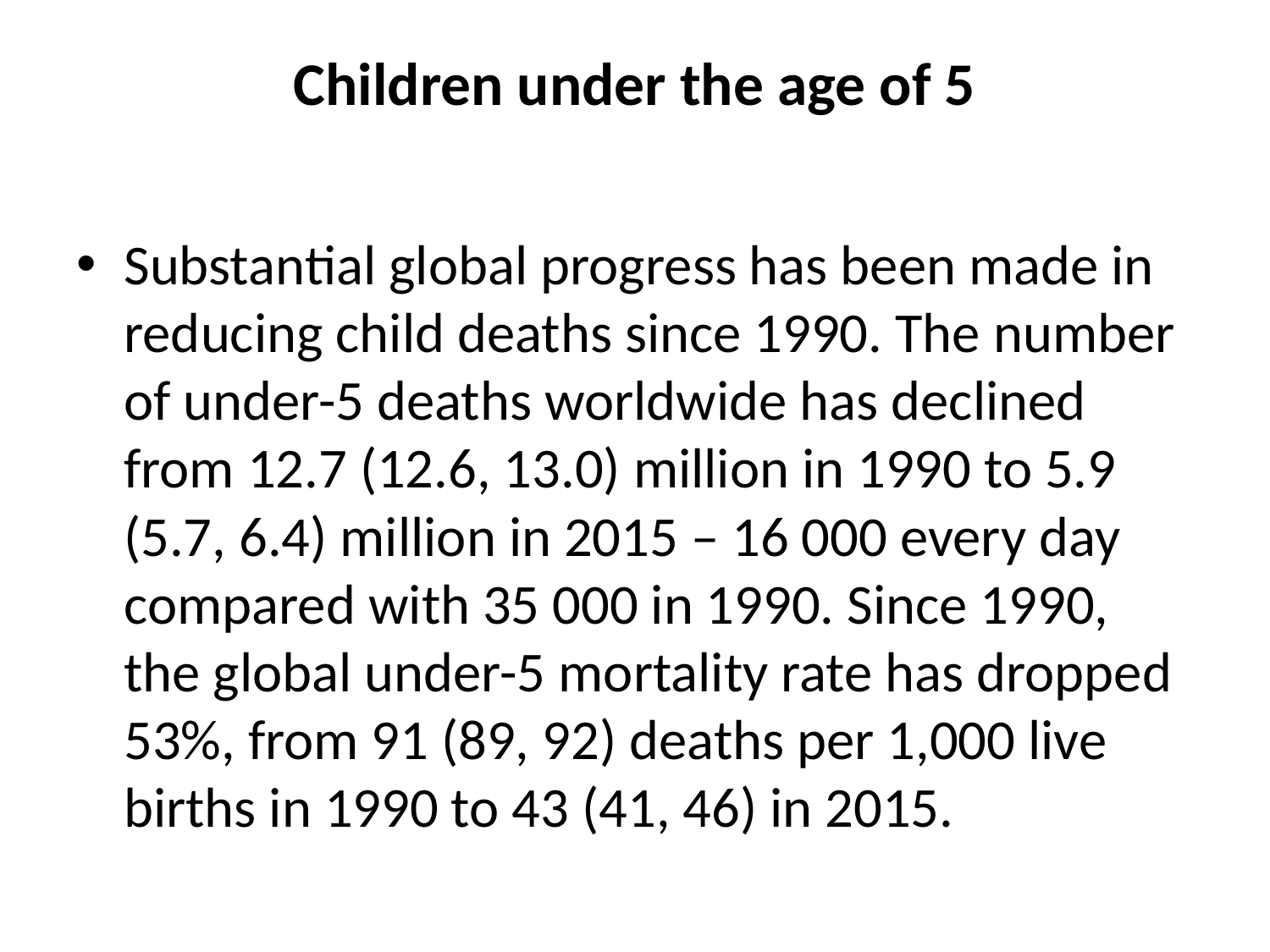

# Children under the age of 5
Substantial global progress has been made in reducing child deaths since 1990. The number of under-5 deaths worldwide has declined from 12.7 (12.6, 13.0) million in 1990 to 5.9 (5.7, 6.4) million in 2015 – 16 000 every day compared with 35 000 in 1990. Since 1990, the global under-5 mortality rate has dropped 53%, from 91 (89, 92) deaths per 1,000 live births in 1990 to 43 (41, 46) in 2015.